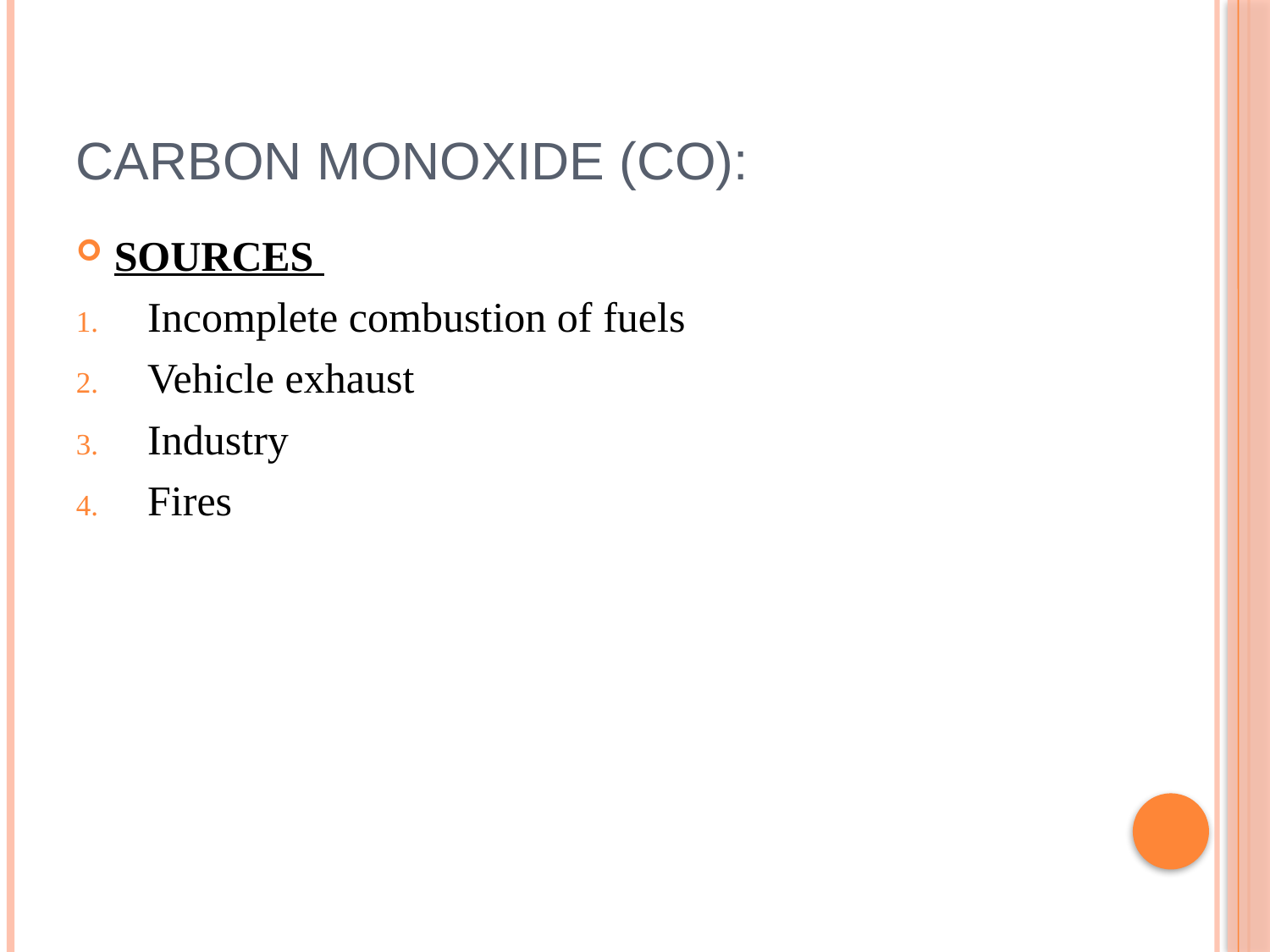

# CARBON MONOXIDE (CO):
SOURCES
Incomplete combustion of fuels
Vehicle exhaust
Industry
Fires